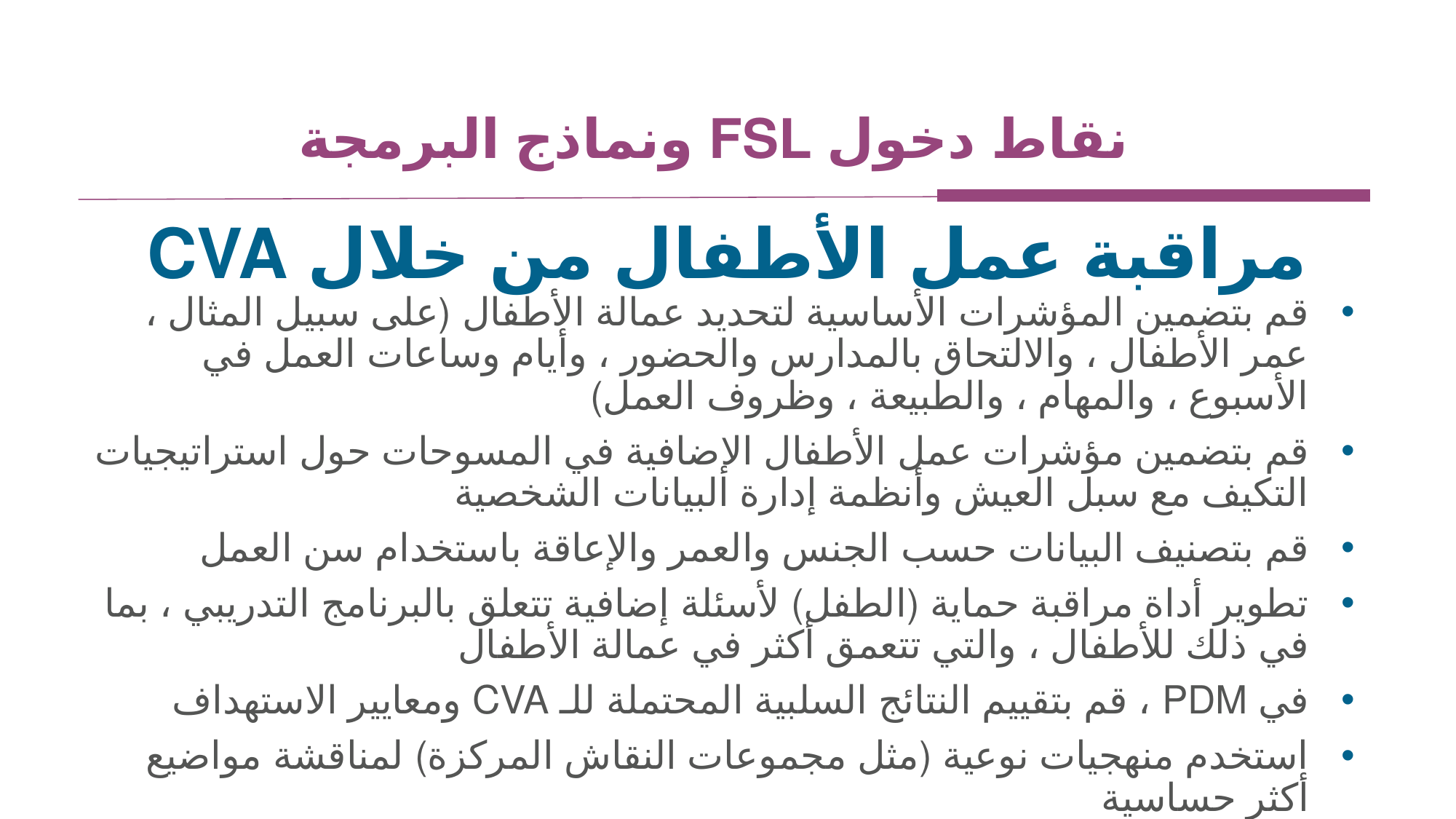

# نقاط دخول FSL ونماذج البرمجة
مراقبة عمل الأطفال من خلال CVA

قم بتضمين المؤشرات الأساسية لتحديد عمالة الأطفال (على سبيل المثال ، عمر الأطفال ، والالتحاق بالمدارس والحضور ، وأيام وساعات العمل في الأسبوع ، والمهام ، والطبيعة ، وظروف العمل)
قم بتضمين مؤشرات عمل الأطفال الإضافية في المسوحات حول استراتيجيات التكيف مع سبل العيش وأنظمة إدارة البيانات الشخصية
قم بتصنيف البيانات حسب الجنس والعمر والإعاقة باستخدام سن العمل
تطوير أداة مراقبة حماية (الطفل) لأسئلة إضافية تتعلق بالبرنامج التدريبي ، بما في ذلك للأطفال ، والتي تتعمق أكثر في عمالة الأطفال
في PDM ، قم بتقييم النتائج السلبية المحتملة للـ CVA ومعايير الاستهداف
استخدم منهجيات نوعية (مثل مجموعات النقاش المركزة) لمناقشة مواضيع أكثر حساسية
حيثما أمكن ، جمع البيانات كعنصر تحكم من أجل تحويل  التغييرات إلى التدخل